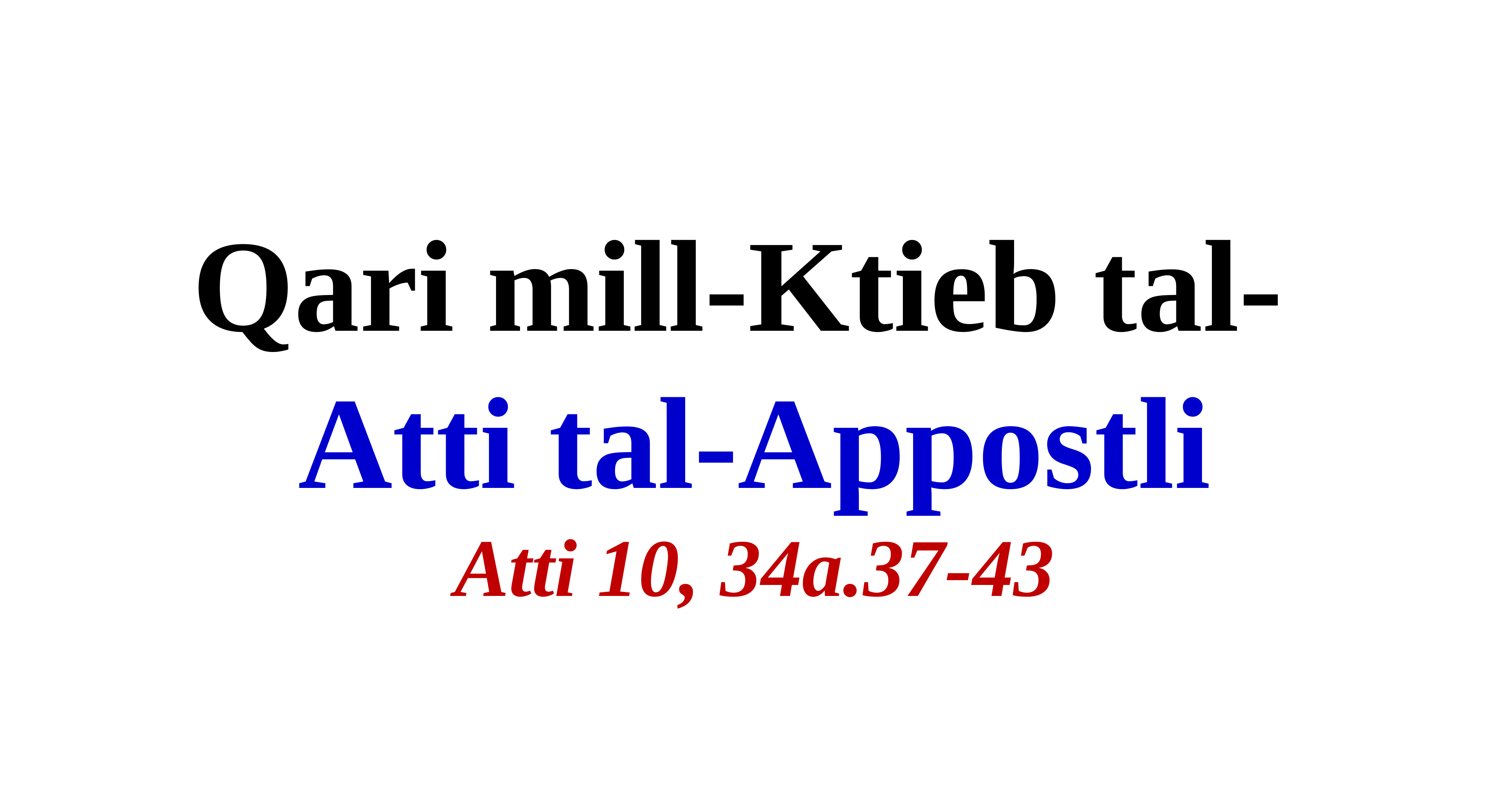

Qari mill-Ktieb tal-
Atti tal-Appostli
Atti 10, 34a.37-43